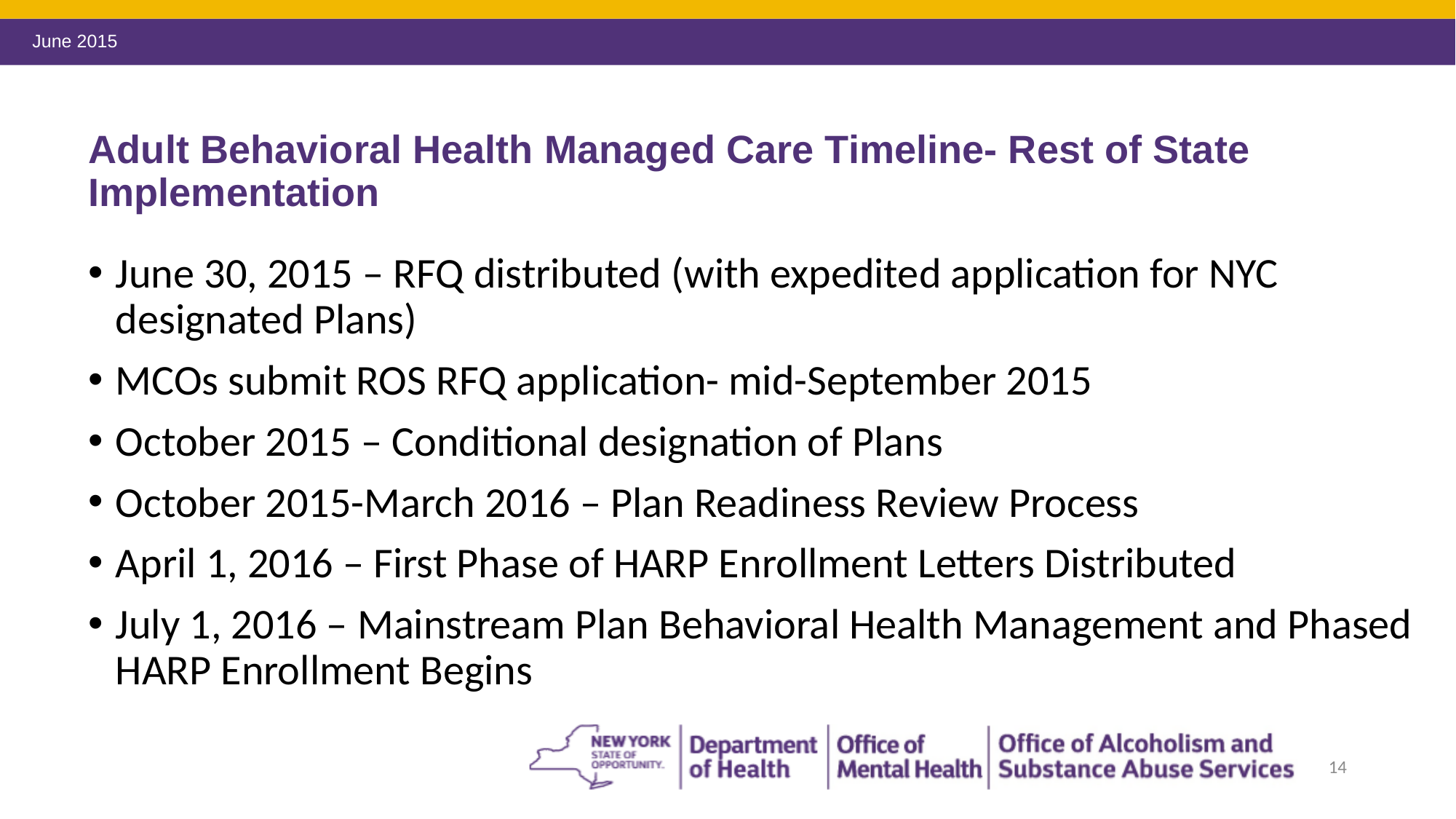

# Adult Behavioral Health Managed Care Timeline- Rest of State Implementation
June 30, 2015 – RFQ distributed (with expedited application for NYC designated Plans)
MCOs submit ROS RFQ application- mid-September 2015
October 2015 – Conditional designation of Plans
October 2015-March 2016 – Plan Readiness Review Process
April 1, 2016 – First Phase of HARP Enrollment Letters Distributed
July 1, 2016 – Mainstream Plan Behavioral Health Management and Phased HARP Enrollment Begins

14